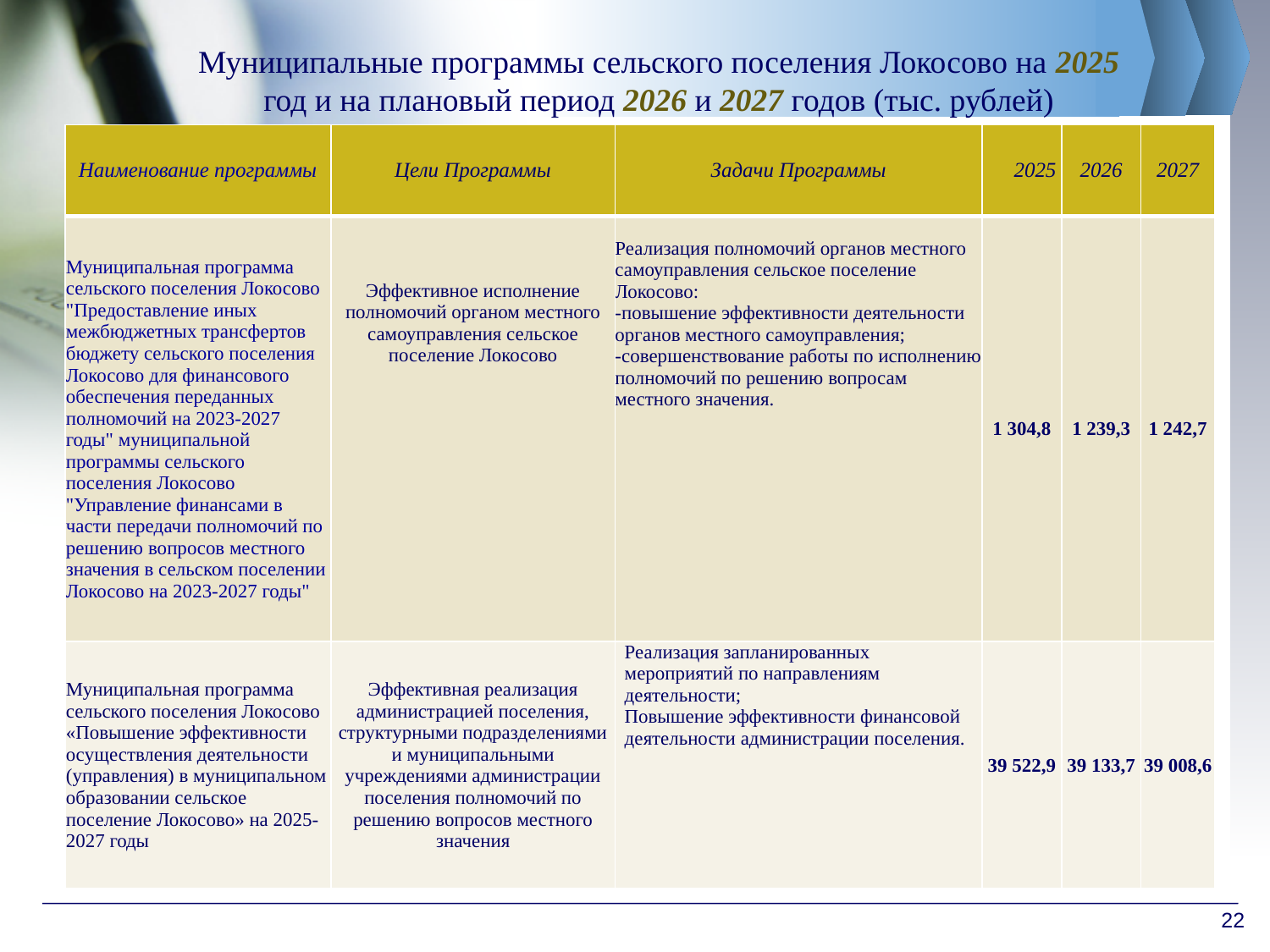

# Муниципальные программы сельского поселения Локосово на 2025 год и на плановый период 2026 и 2027 годов (тыс. рублей)
| Наименование программы | Цели Программы | Задачи Программы | 2025 | 2026 | 2027 |
| --- | --- | --- | --- | --- | --- |
| Муниципальная программа сельского поселения Локосово "Предоставление иных межбюджетных трансфертов бюджету сельского поселения Локосово для финансового обеспечения переданных полномочий на 2023-2027 годы" муниципальной программы сельского поселения Локосово "Управление финансами в части передачи полномочий по решению вопросов местного значения в сельском поселении Локосово на 2023-2027 годы" | Эффективное исполнение полномочий органом местного самоуправления сельское поселение Локосово | Реализация полномочий органов местного самоуправления сельское поселение Локосово: -повышение эффективности деятельности органов местного самоуправления; -совершенствование работы по исполнению полномочий по решению вопросам местного значения. | 1 304,8 | 1 239,3 | 1 242,7 |
| Муниципальная программа сельского поселения Локосово «Повышение эффективности осуществления деятельности (управления) в муниципальном образовании сельское поселение Локосово» на 2025-2027 годы | Эффективная реализация администрацией поселения, структурными подразделениями и муниципальными учреждениями администрации поселения полномочий по решению вопросов местного значения | Реализация запланированных мероприятий по направлениям деятельности; Повышение эффективности финансовой деятельности администрации поселения. | 39 522,9 | 39 133,7 | 39 008,6 |
22